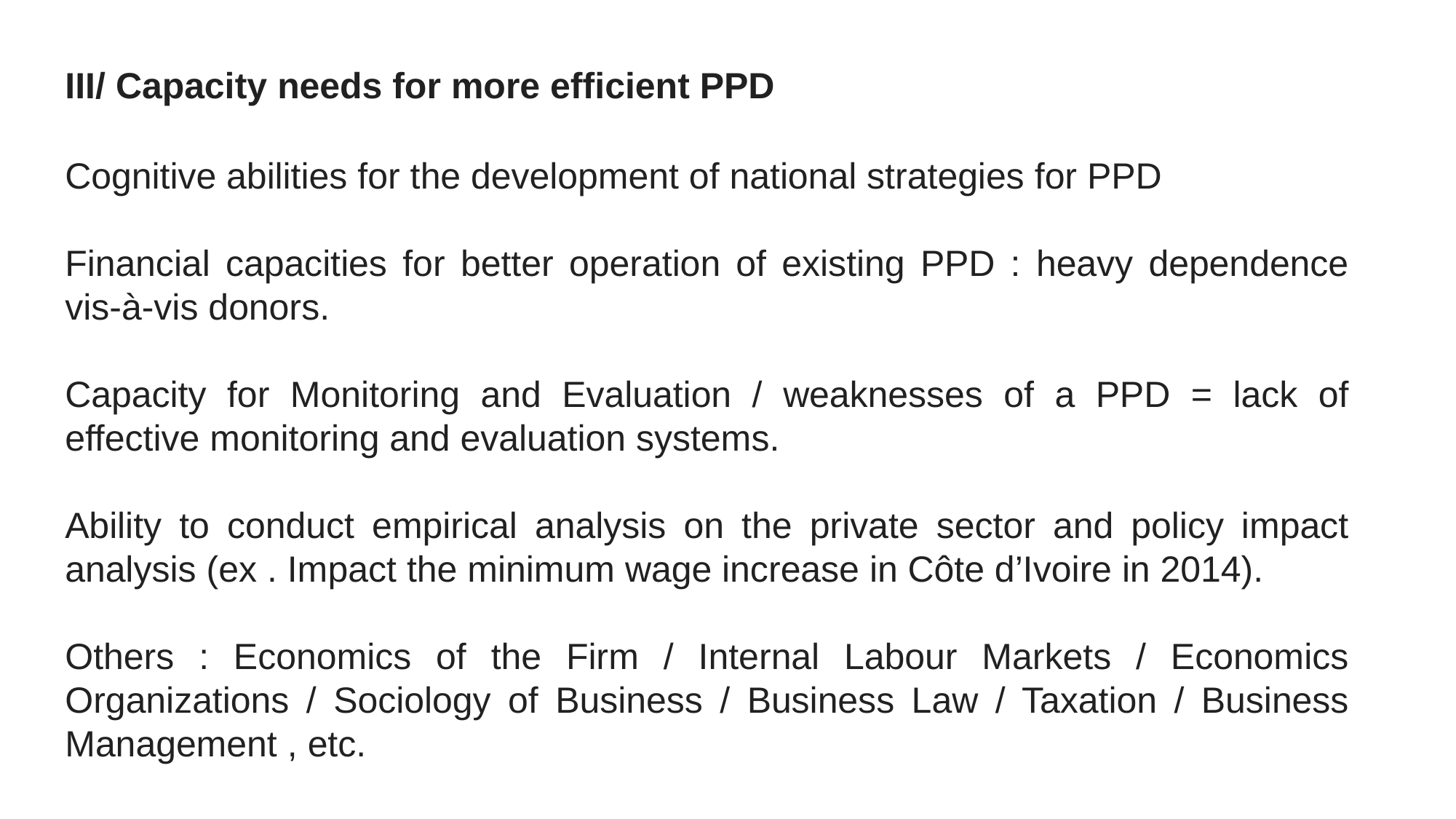

III/ Capacity needs for more efficient PPD
Cognitive abilities for the development of national strategies for PPD

Financial capacities for better operation of existing PPD : heavy dependence vis-à-vis donors.

Capacity for Monitoring and Evaluation / weaknesses of a PPD = lack of effective monitoring and evaluation systems.

Ability to conduct empirical analysis on the private sector and policy impact analysis (ex . Impact the minimum wage increase in Côte d’Ivoire in 2014).

Others : Economics of the Firm / Internal Labour Markets / Economics Organizations / Sociology of Business / Business Law / Taxation / Business Management , etc.